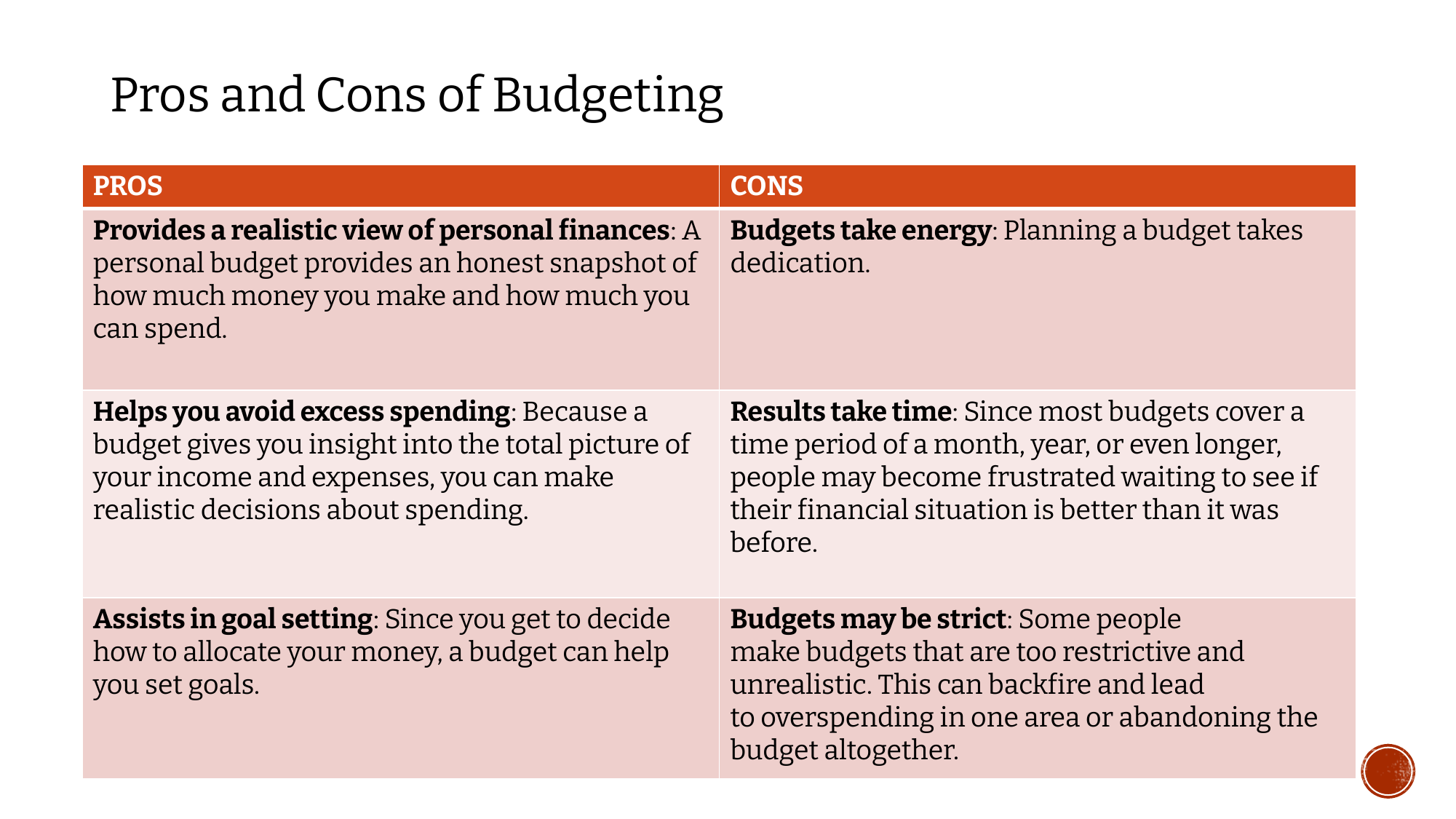

Pros and Cons of Budgeting
| PROS | CONS |
| --- | --- |
| Provides a realistic view of personal finances: A personal budget provides an honest snapshot of how much money you make and how much you can spend. | Budgets take energy: Planning a budget takes dedication. |
| Helps you avoid excess spending: Because a budget gives you insight into the total picture of your income and expenses, you can make realistic decisions about spending. | Results take time: Since most budgets cover a time period of a month, year, or even longer, people may become frustrated waiting to see if their financial situation is better than it was before. |
| Assists in goal setting: Since you get to decide how to allocate your money, a budget can help you set goals. | Budgets may be strict: Some people make budgets that are too restrictive and unrealistic. This can backfire and lead to overspending in one area or abandoning the budget altogether. |